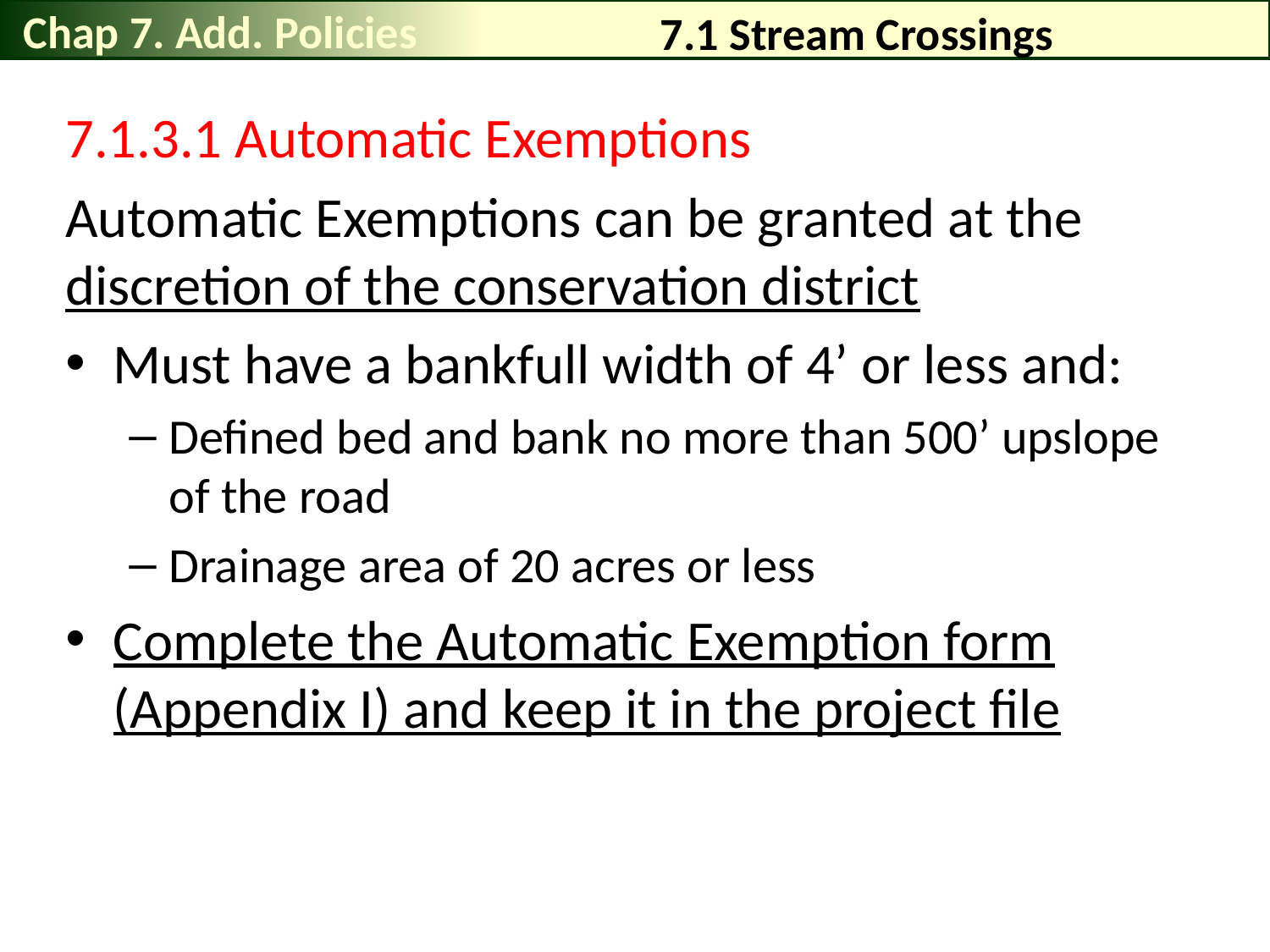

Chap 7. Add. Policies
# 7.1 Stream Crossings
7.1.3.1 Automatic Exemptions
Automatic Exemptions can be granted at the discretion of the conservation district
Must have a bankfull width of 4’ or less and:
Defined bed and bank no more than 500’ upslope of the road
Drainage area of 20 acres or less
Complete the Automatic Exemption form (Appendix I) and keep it in the project file